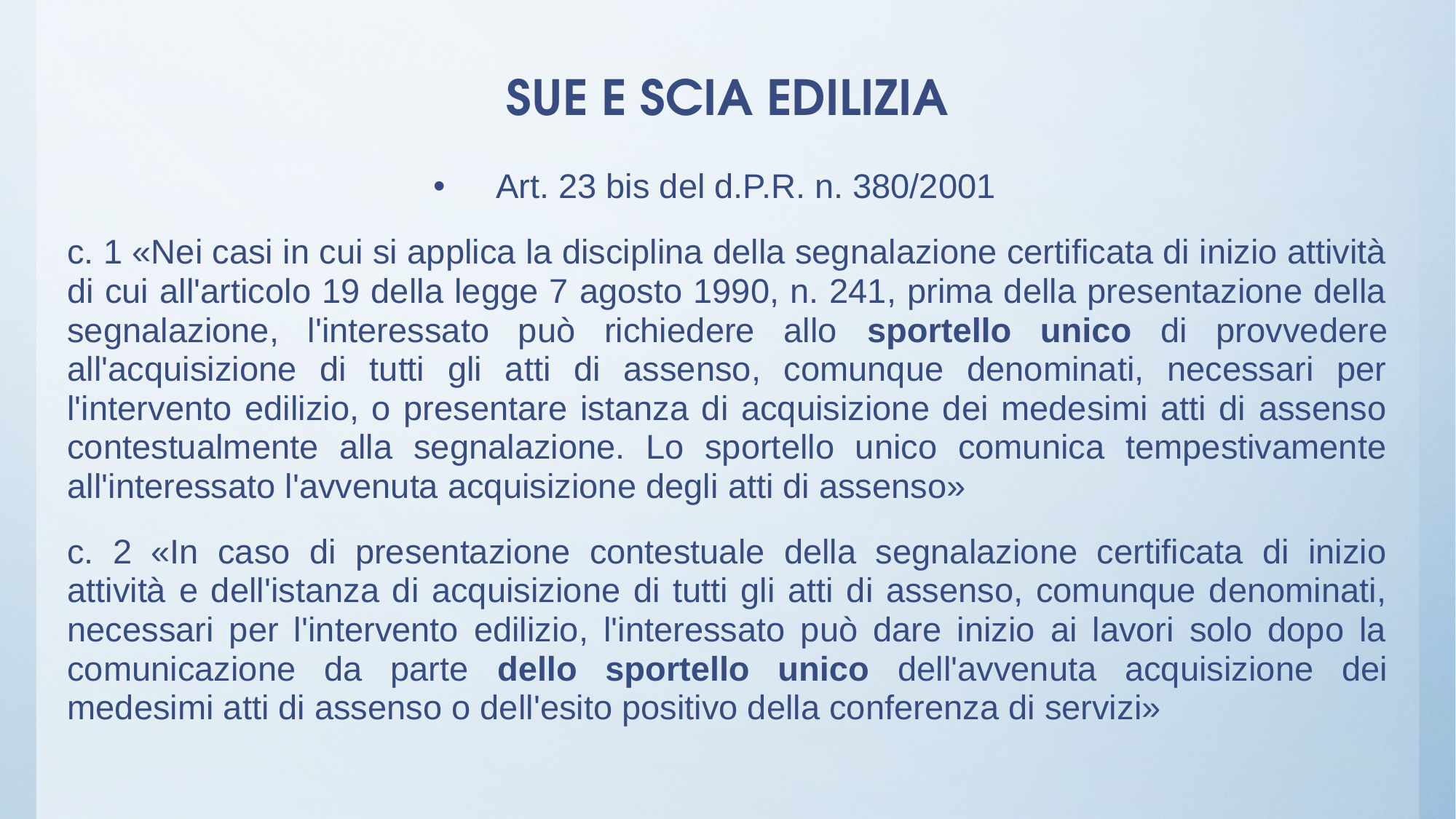

# SUE E SCIA EDILIZIA
Art. 23 bis del d.P.R. n. 380/2001
c. 1 «Nei casi in cui si applica la disciplina della segnalazione certificata di inizio attività di cui all'articolo 19 della legge 7 agosto 1990, n. 241, prima della presentazione della segnalazione, l'interessato può richiedere allo sportello unico di provvedere all'acquisizione di tutti gli atti di assenso, comunque denominati, necessari per l'intervento edilizio, o presentare istanza di acquisizione dei medesimi atti di assenso contestualmente alla segnalazione. Lo sportello unico comunica tempestivamente all'interessato l'avvenuta acquisizione degli atti di assenso»
c. 2 «In caso di presentazione contestuale della segnalazione certificata di inizio attività e dell'istanza di acquisizione di tutti gli atti di assenso, comunque denominati, necessari per l'intervento edilizio, l'interessato può dare inizio ai lavori solo dopo la comunicazione da parte dello sportello unico dell'avvenuta acquisizione dei medesimi atti di assenso o dell'esito positivo della conferenza di servizi»